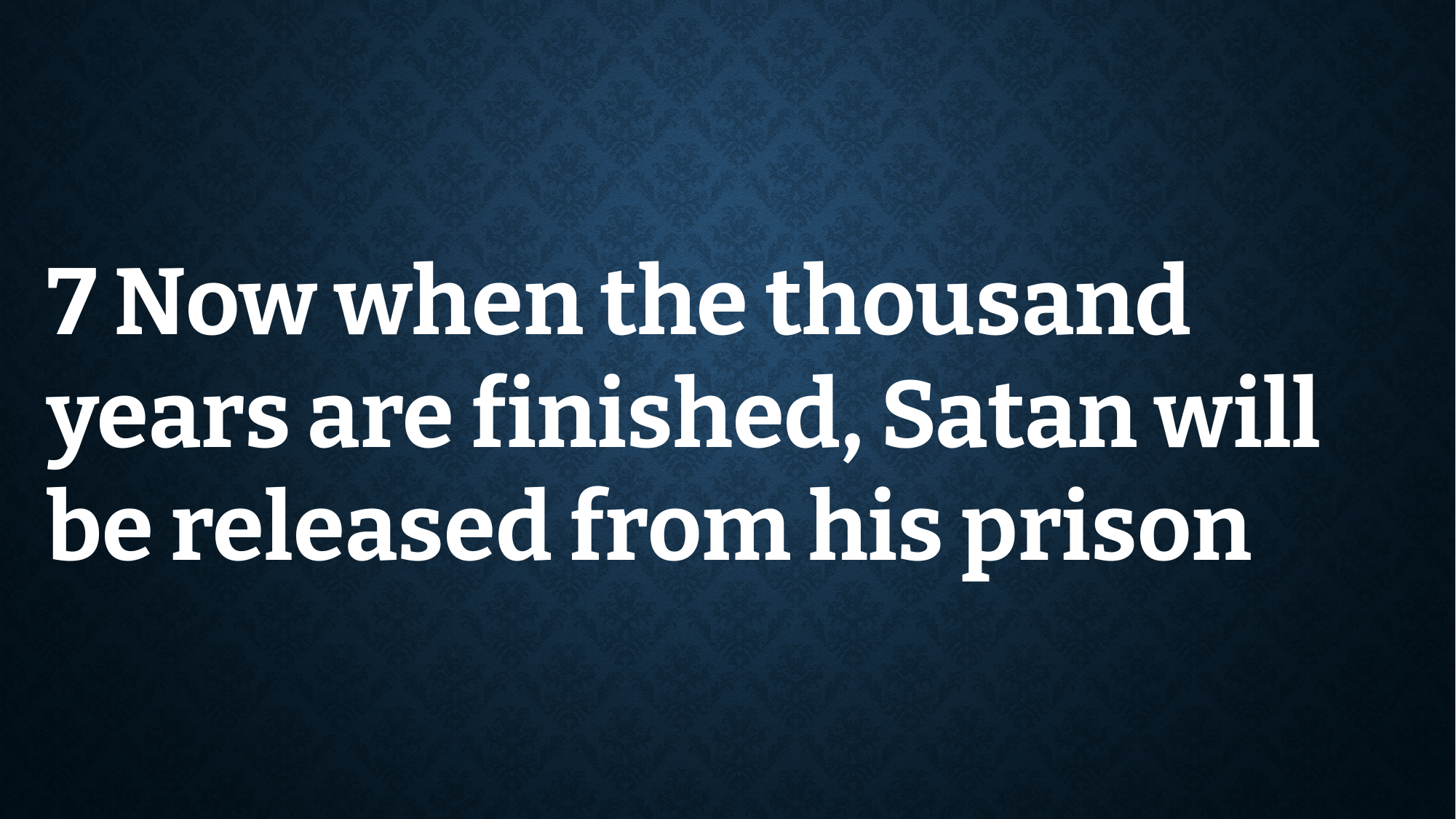

7 Now when the thousand years are finished, Satan will be released from his prison